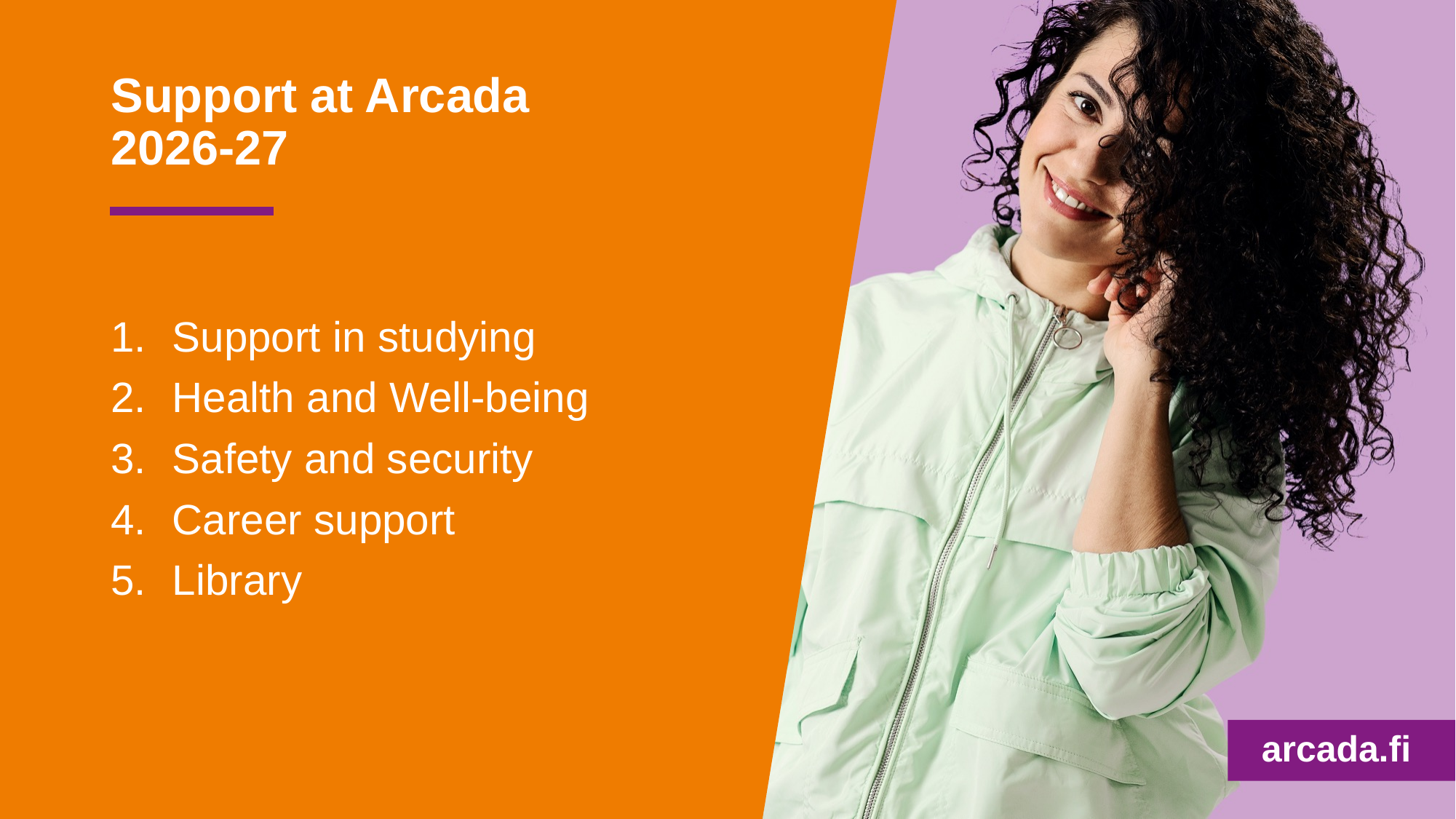

# Support at Arcada 2026-27

Support in studying
Health and Well-being
Safety and security
Career support
Library